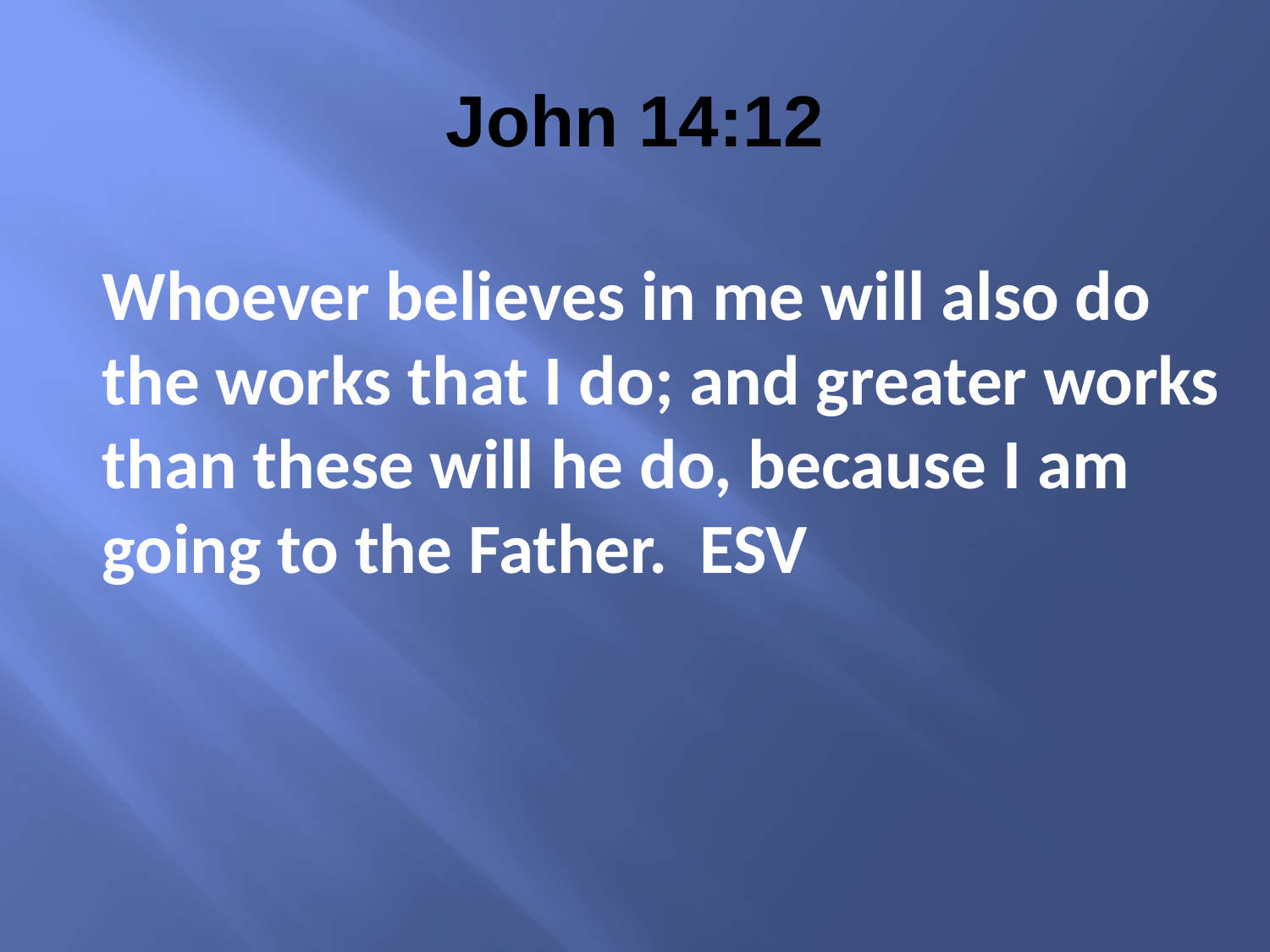

# John 14:12
Whoever believes in me will also do the works that I do; and greater works than these will he do, because I am going to the Father.  ESV